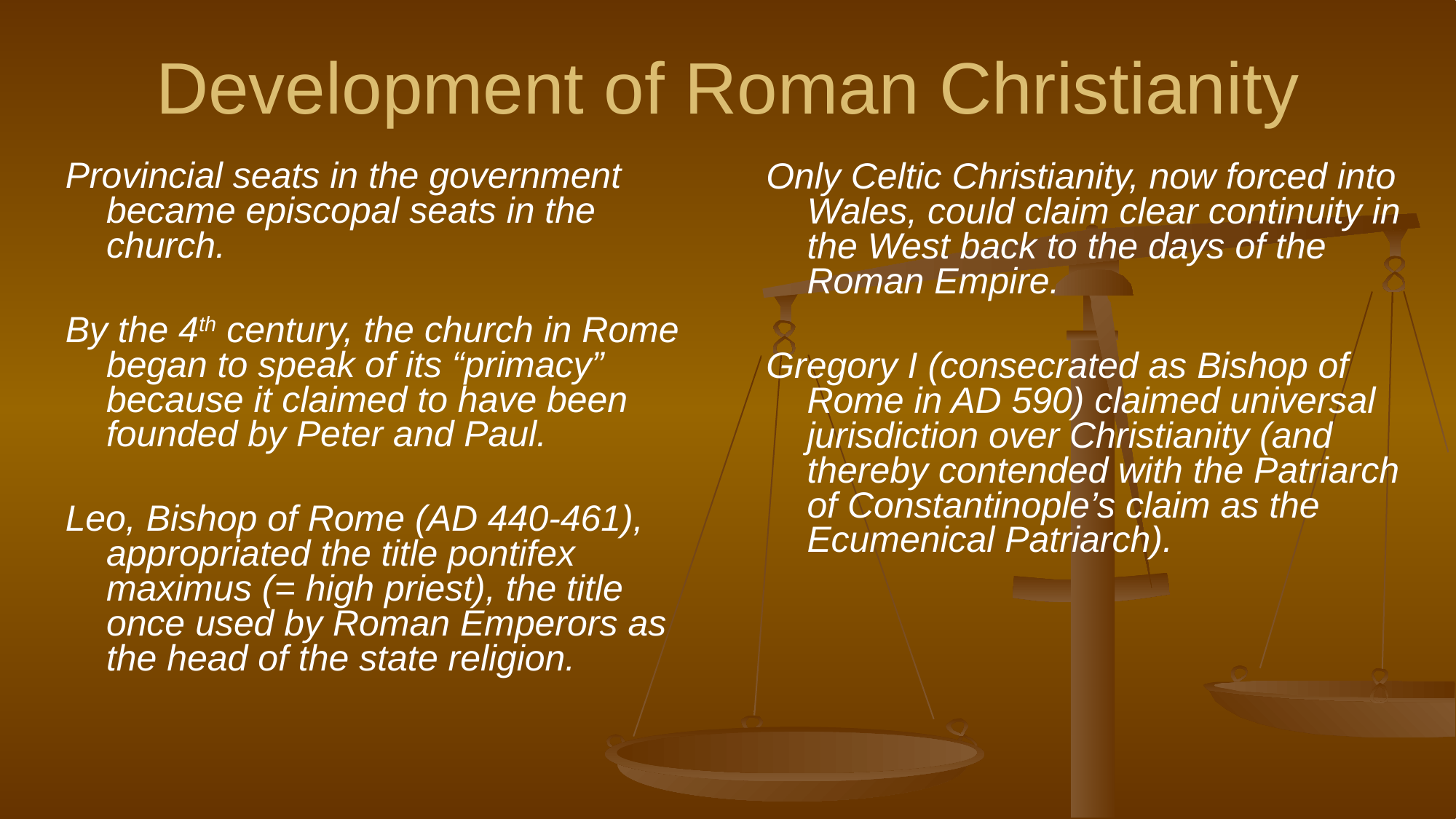

# Development of Roman Christianity
Provincial seats in the government became episcopal seats in the church.

By the 4th century, the church in Rome began to speak of its “primacy” because it claimed to have been founded by Peter and Paul.

Leo, Bishop of Rome (AD 440-461), appropriated the title pontifex maximus (= high priest), the title once used by Roman Emperors as the head of the state religion.
Only Celtic Christianity, now forced into Wales, could claim clear continuity in the West back to the days of the Roman Empire.

Gregory I (consecrated as Bishop of Rome in AD 590) claimed universal jurisdiction over Christianity (and thereby contended with the Patriarch of Constantinople’s claim as the Ecumenical Patriarch).